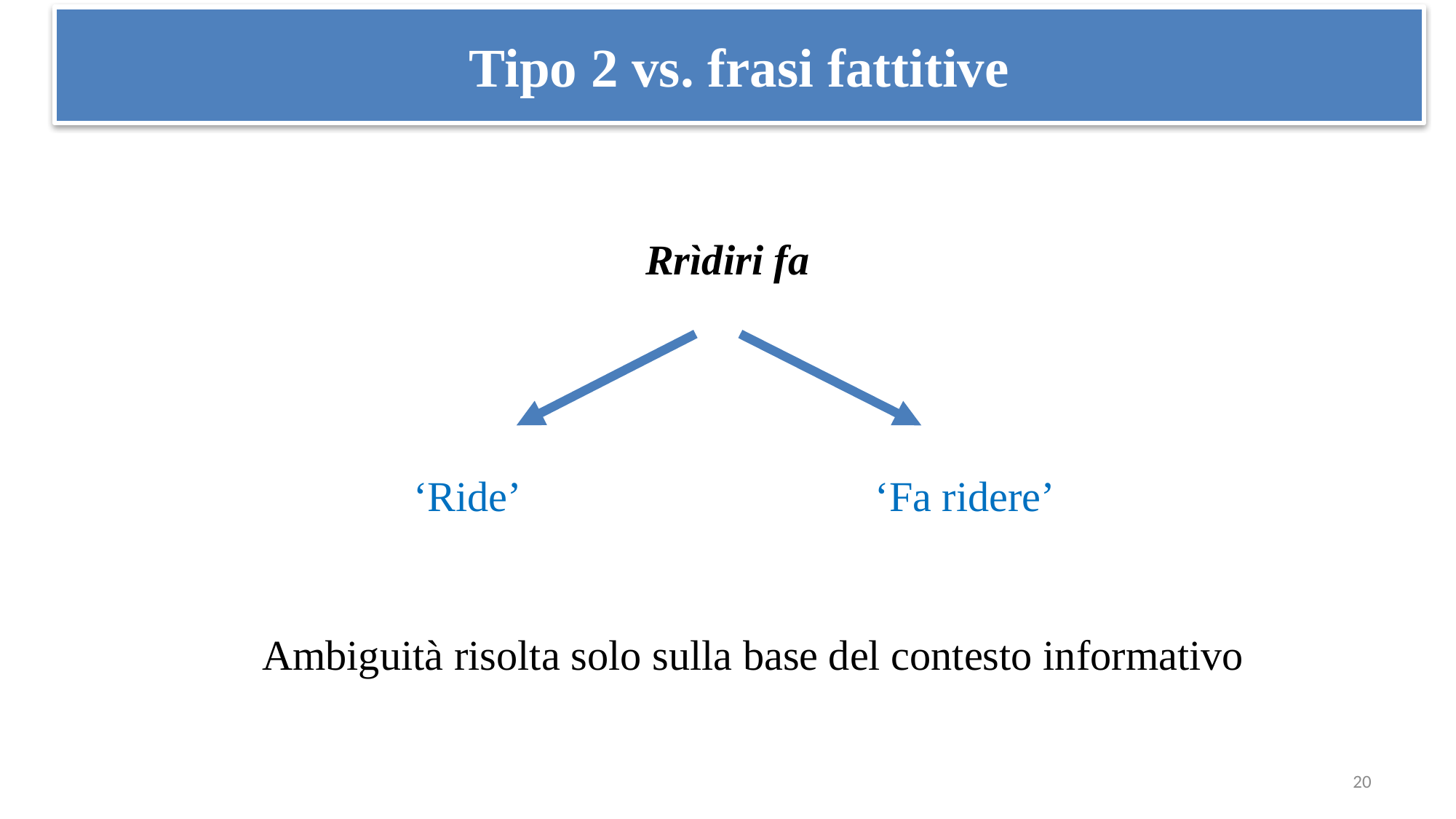

# Tipo 2 vs. frasi fattitive
Rrìdiri fa
‘Ride’
‘Fa ridere’
Ambiguità risolta solo sulla base del contesto informativo
20